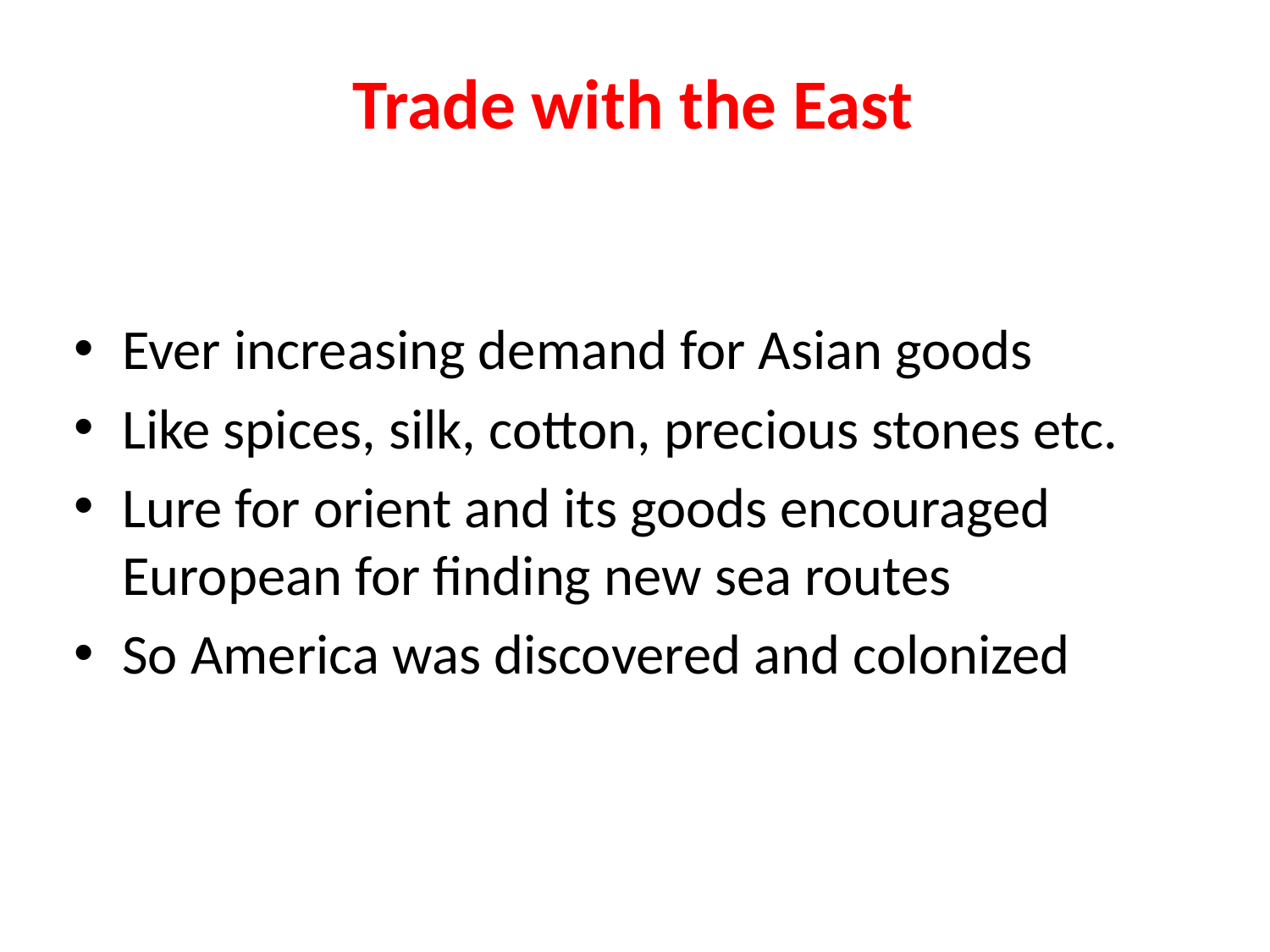

# Trade with the East
Ever increasing demand for Asian goods
Like spices, silk, cotton, precious stones etc.
Lure for orient and its goods encouraged European for finding new sea routes
So America was discovered and colonized